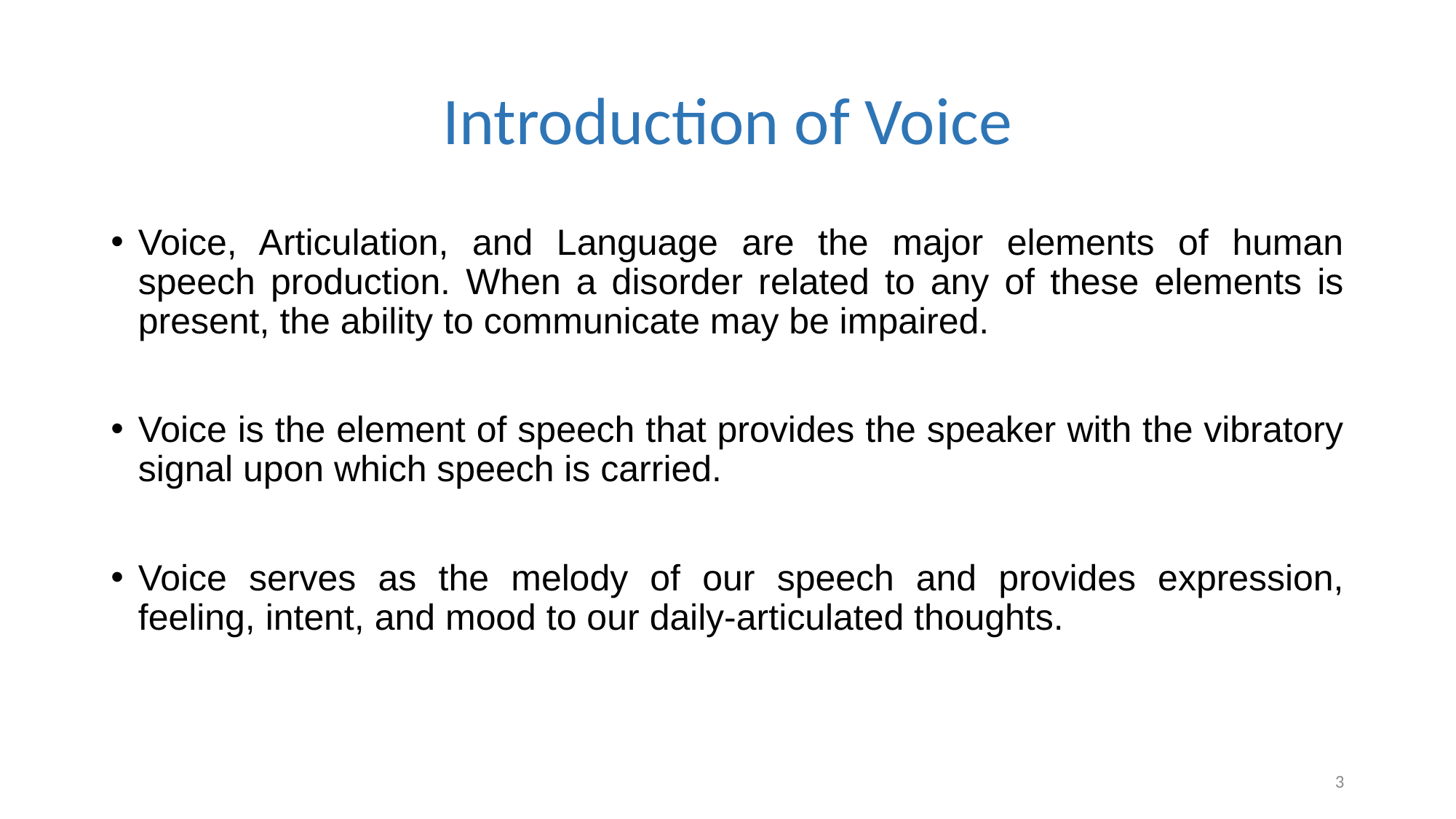

# Introduction of Voice
Voice, Articulation, and Language are the major elements of human speech production. When a disorder related to any of these elements is present, the ability to communicate may be impaired.

Voice is the element of speech that provides the speaker with the vibratory signal upon which speech is carried.

Voice serves as the melody of our speech and provides expression, feeling, intent, and mood to our daily-articulated thoughts.
3